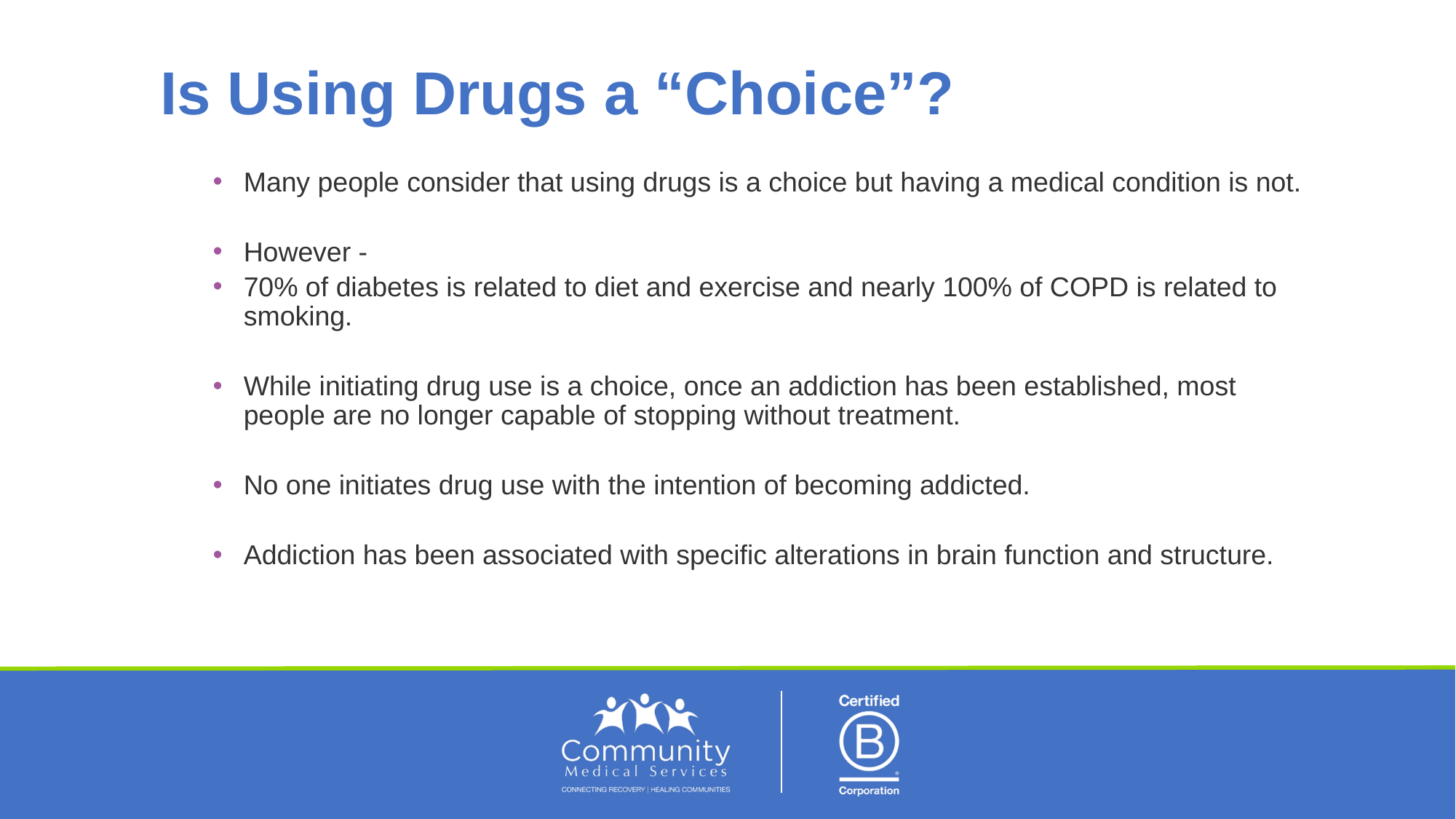

# Is Using Drugs a “Choice”?
Many people consider that using drugs is a choice but having a medical condition is not.

However -
70% of diabetes is related to diet and exercise and nearly 100% of COPD is related to smoking.

While initiating drug use is a choice, once an addiction has been established, most people are no longer capable of stopping without treatment.

No one initiates drug use with the intention of becoming addicted.

Addiction has been associated with specific alterations in brain function and structure.